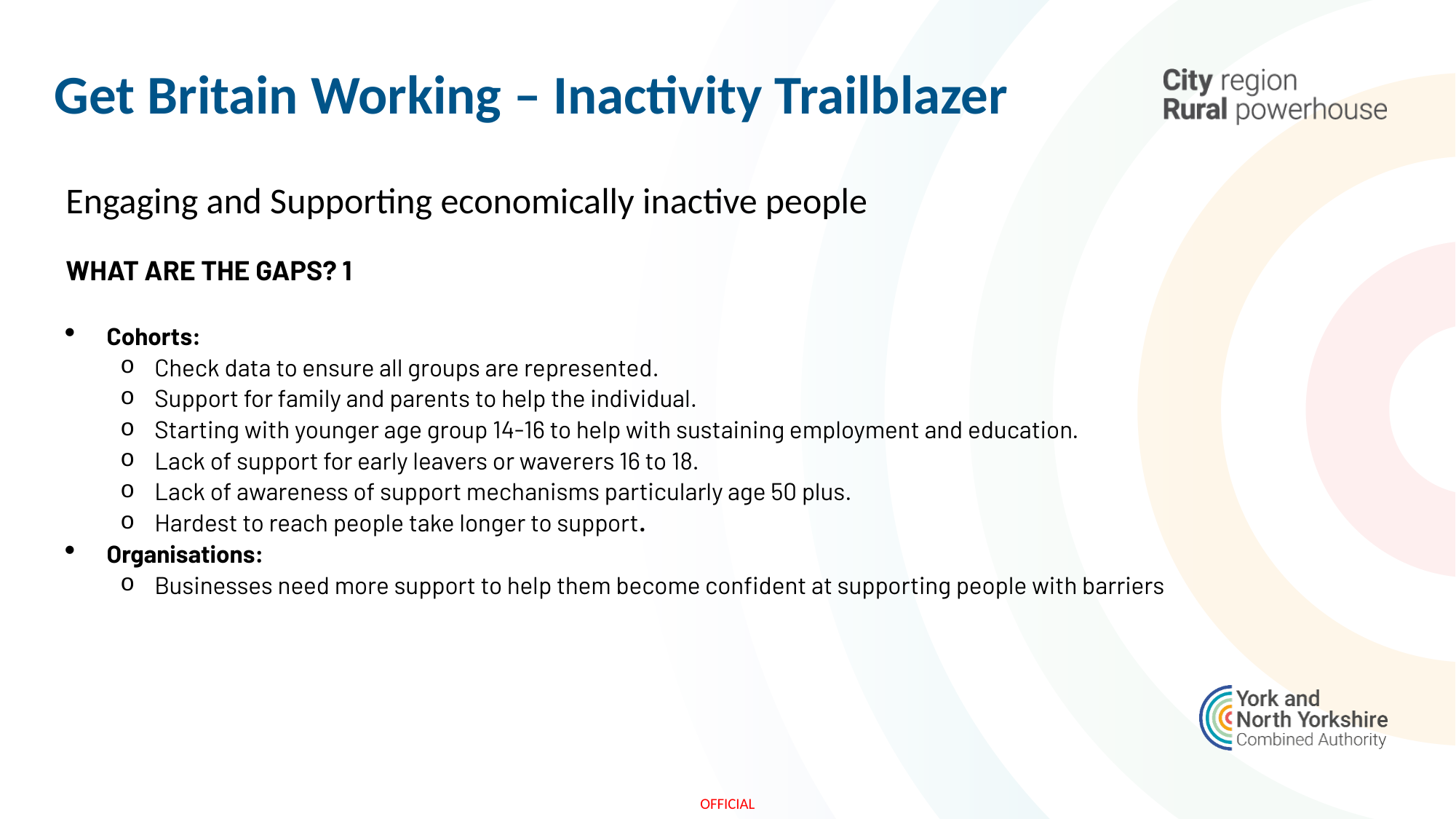

Get Britain Working – Inactivity Trailblazer

Engaging and Supporting economically inactive people

WHAT ARE THE GAPS? 1

Cohorts:
Check data to ensure all groups are represented.
Support for family and parents to help the individual.
Starting with younger age group 14-16 to help with sustaining employment and education.
Lack of support for early leavers or waverers 16 to 18.
Lack of awareness of support mechanisms particularly age 50 plus.
Hardest to reach people take longer to support.
Organisations:
Businesses need more support to help them become confident at supporting people with barriers